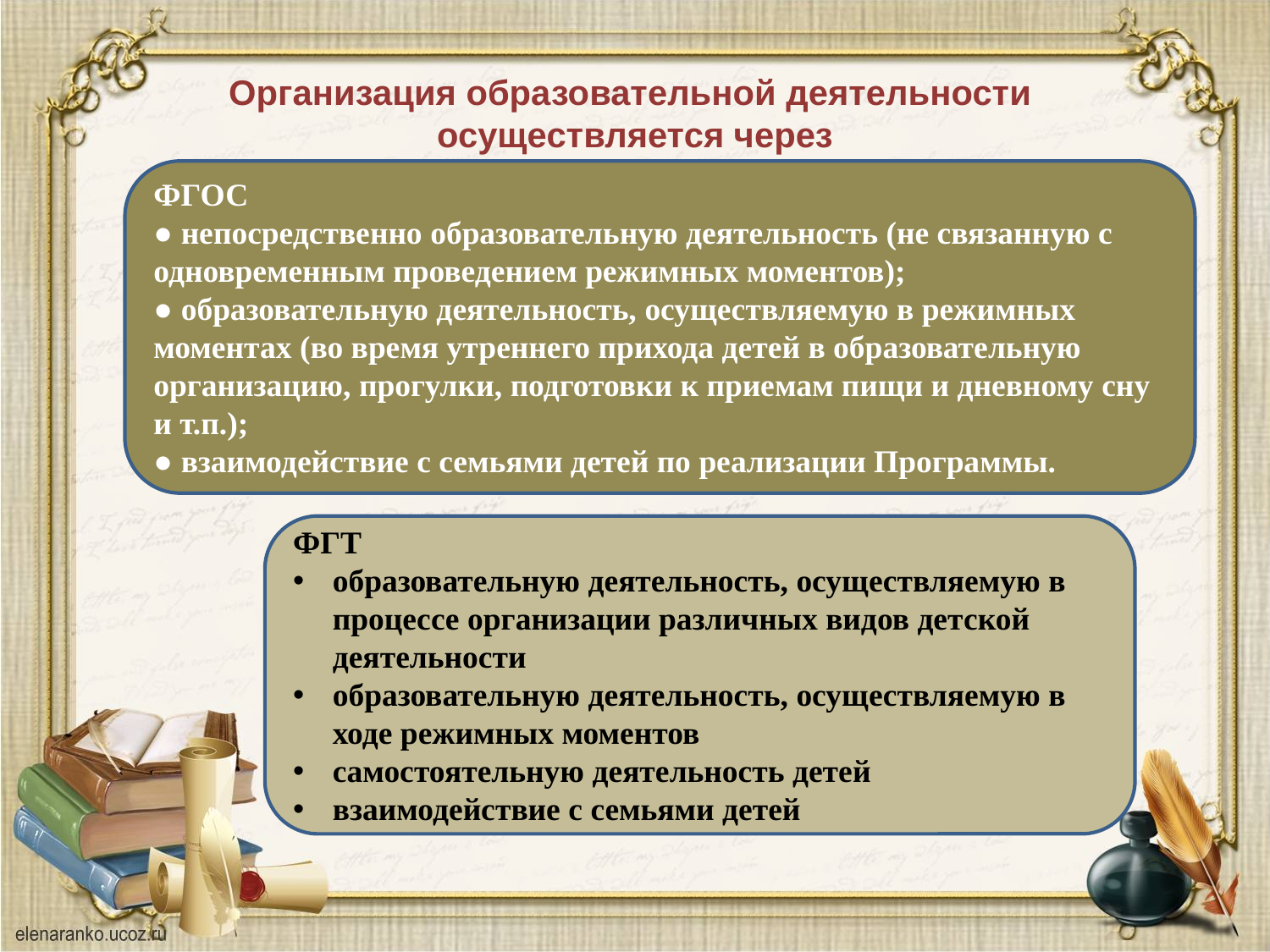

# Организация образовательной деятельности осуществляется через
ФГОС
● непосредственно образовательную деятельность (не связанную с одновременным проведением режимных моментов);
● образовательную деятельность, осуществляемую в режимных моментах (во время утреннего прихода детей в образовательную организацию, прогулки, подготовки к приемам пищи и дневному сну  и т.п.);
● взаимодействие с семьями детей по реализации Программы.

ФГТ
образовательную деятельность, осуществляемую в процессе организации различных видов детской деятельности
образовательную деятельность, осуществляемую в ходе режимных моментов
самостоятельную деятельность детей
взаимодействие с семьями детей